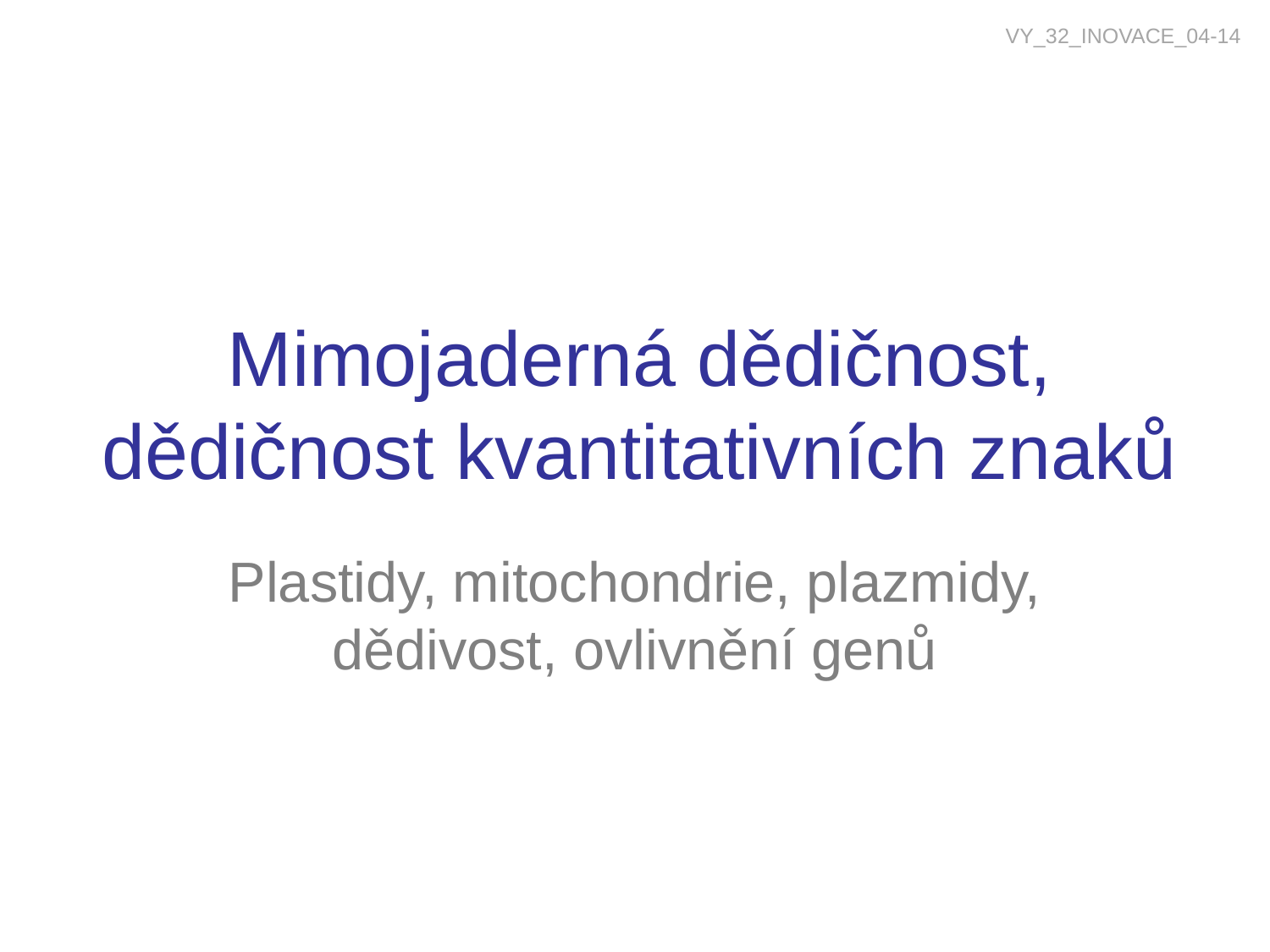

VY_32_INOVACE_04-14
Mimojaderná dědičnost, dědičnost kvantitativních znaků
Plastidy, mitochondrie, plazmidy, dědivost, ovlivnění genů